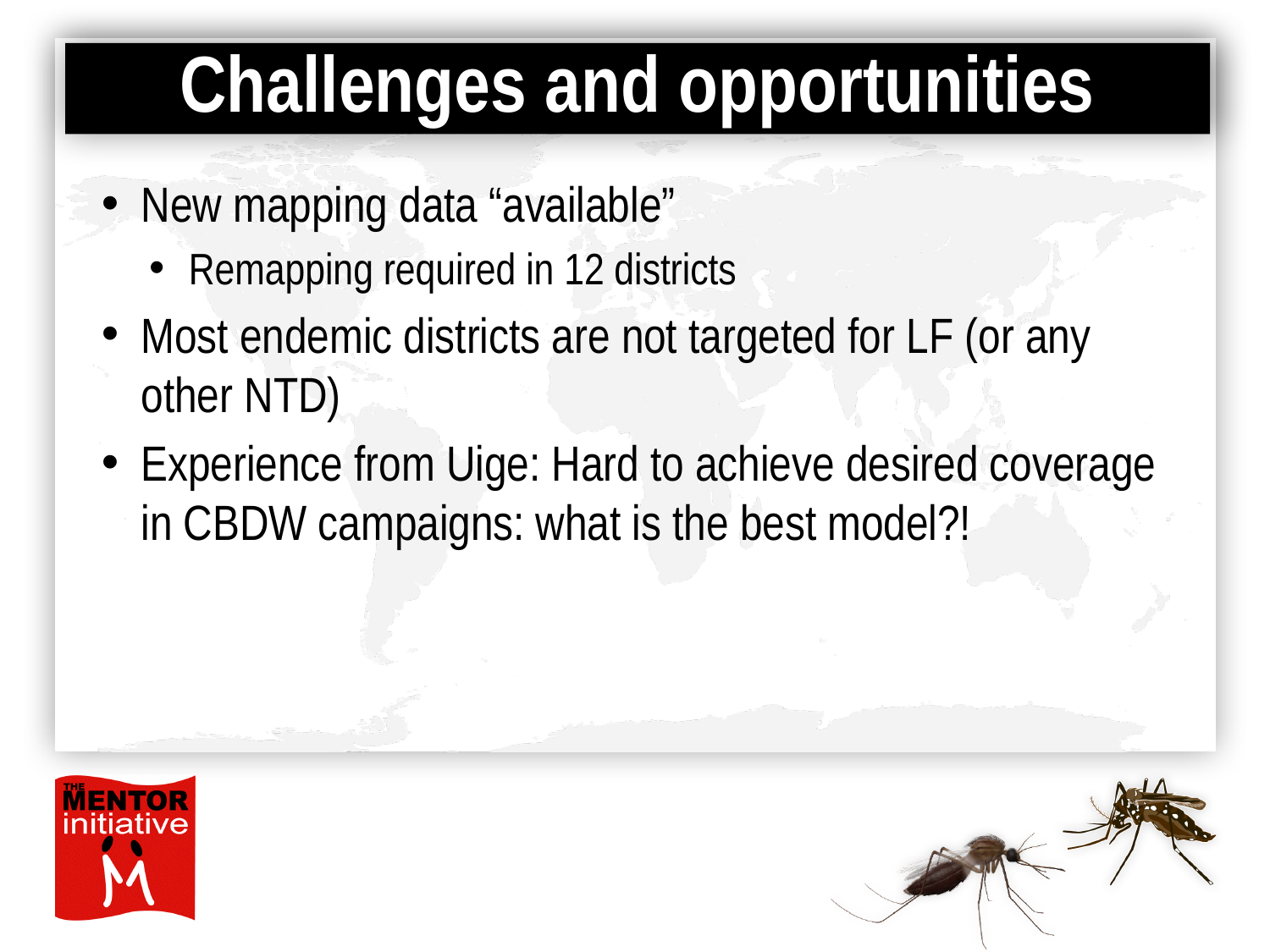

# Challenges and opportunities
New mapping data “available”
Remapping required in 12 districts
Most endemic districts are not targeted for LF (or any other NTD)
Experience from Uige: Hard to achieve desired coverage in CBDW campaigns: what is the best model?!